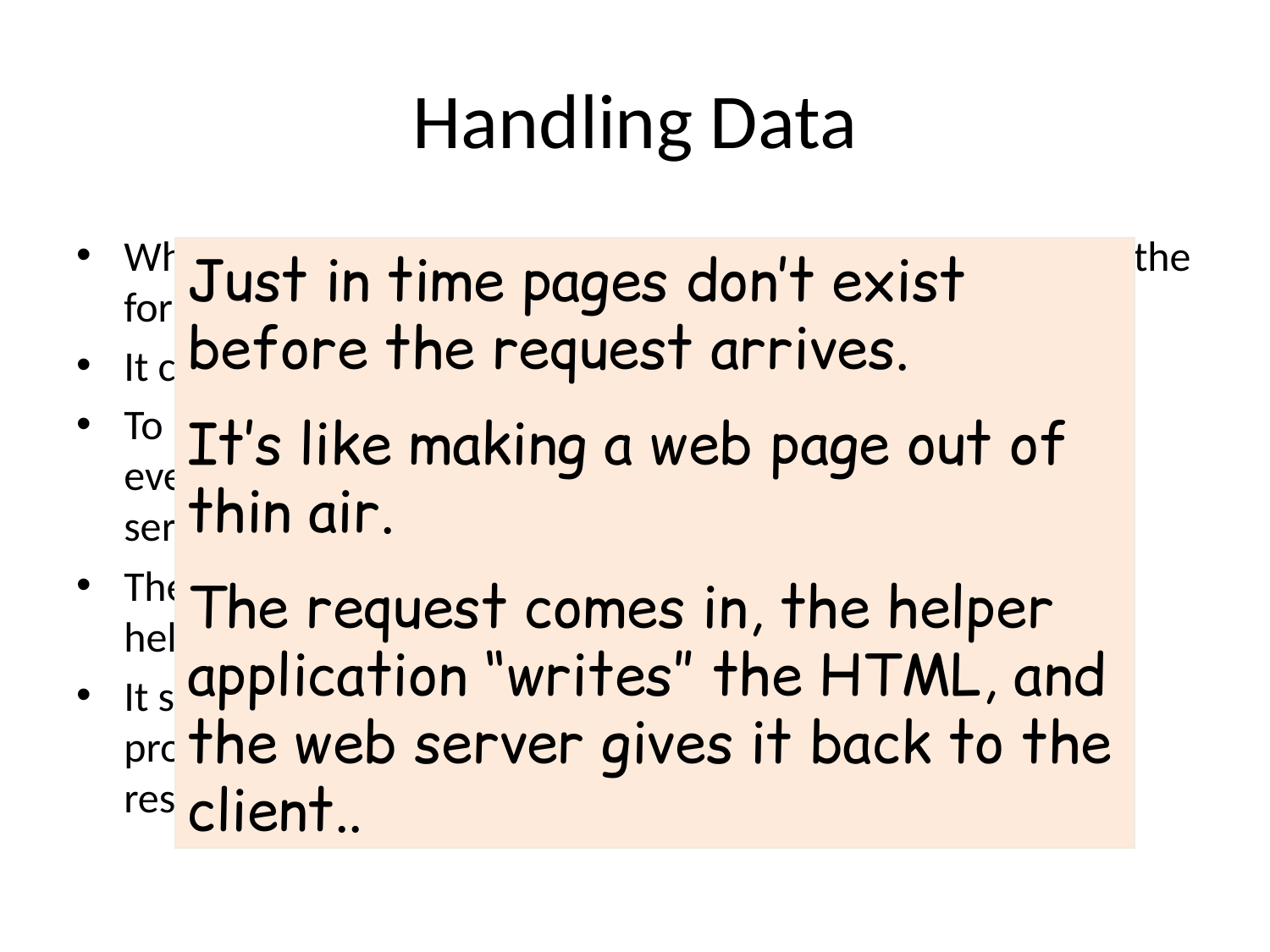

# Handling Data
When the user submits data in a form the web server sees the form data.
It cannot do anything with the data.
To process the form data, to save it to a file or database or even just to use it to generate a response page, the web server needs to call a helper application.
The web server assumes that all the form data is for the helper application.
It simply passes all the data to the helper application and provides a way for the helper application to generate a response for the client.
Just in time pages don’t exist before the request arrives.
It’s like making a web page out of thin air.
The request comes in, the helper application “writes” the HTML, and the web server gives it back to the client..